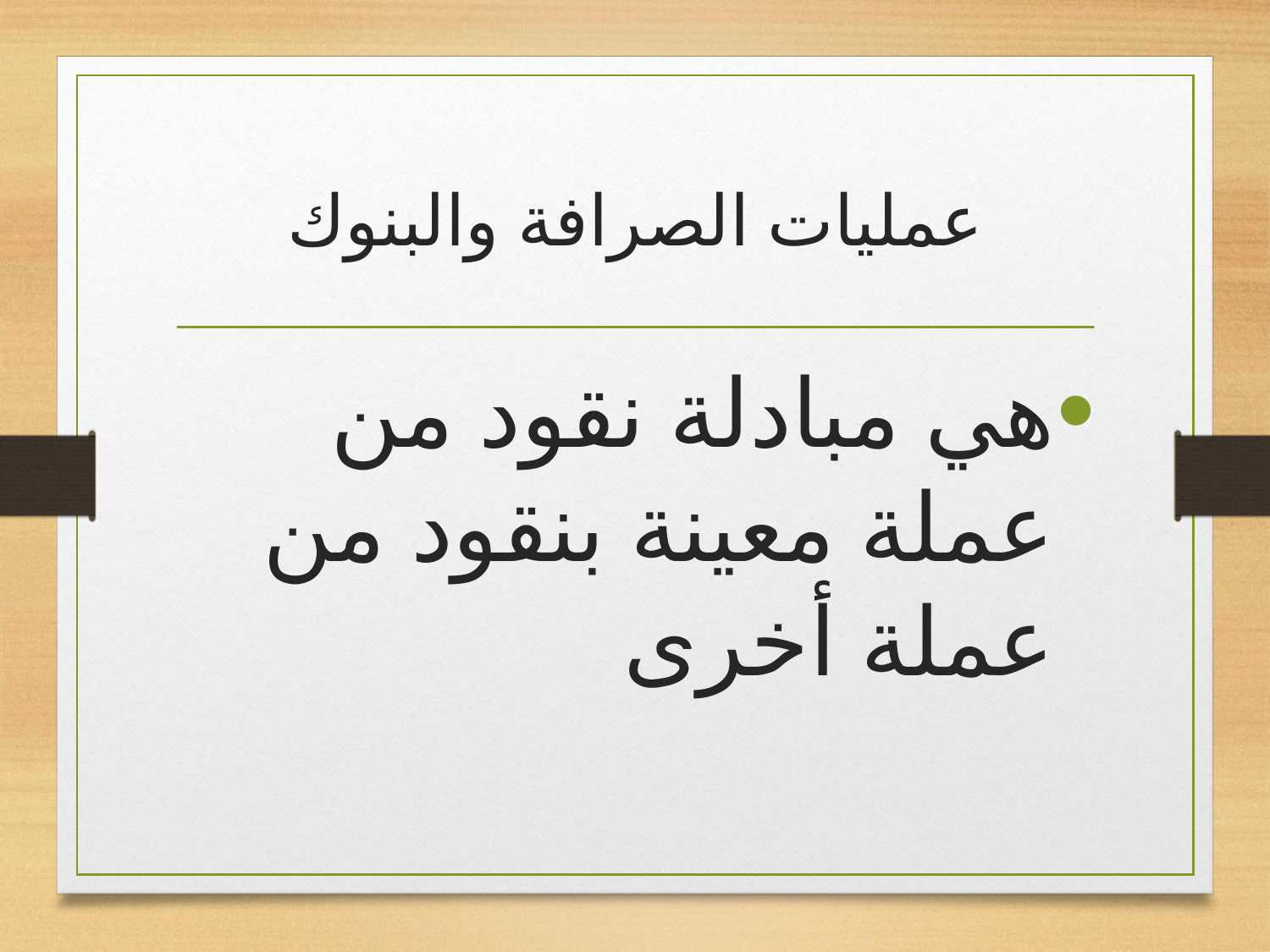

# عمليات الصرافة والبنوك
هي مبادلة نقود من عملة معينة بنقود من عملة أخرى